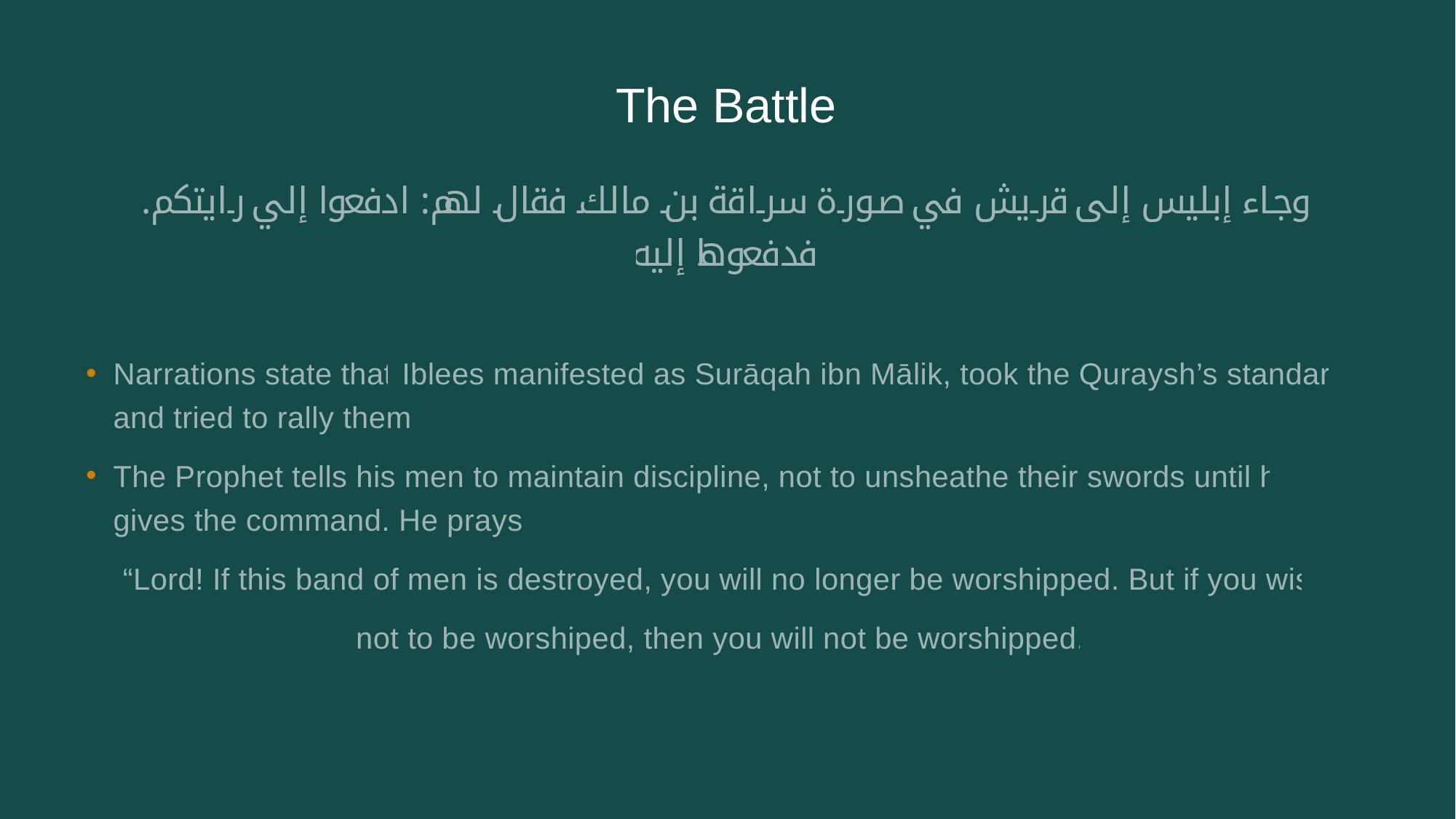

# The Battle
وجاء إبليس إلى قريش في صورة سراقة بن مالك فقال لهم: ادفعوا إلي رايتكم. فدفعوها إليه

Narrations state that Iblees manifested as Surāqah ibn Mālik, took the Quraysh’s standard and tried to rally them.
The Prophet tells his men to maintain discipline, not to unsheathe their swords until he gives the command. He prays:
“Lord! If this band of men is destroyed, you will no longer be worshipped. But if you wish
not to be worshiped, then you will not be worshipped.”